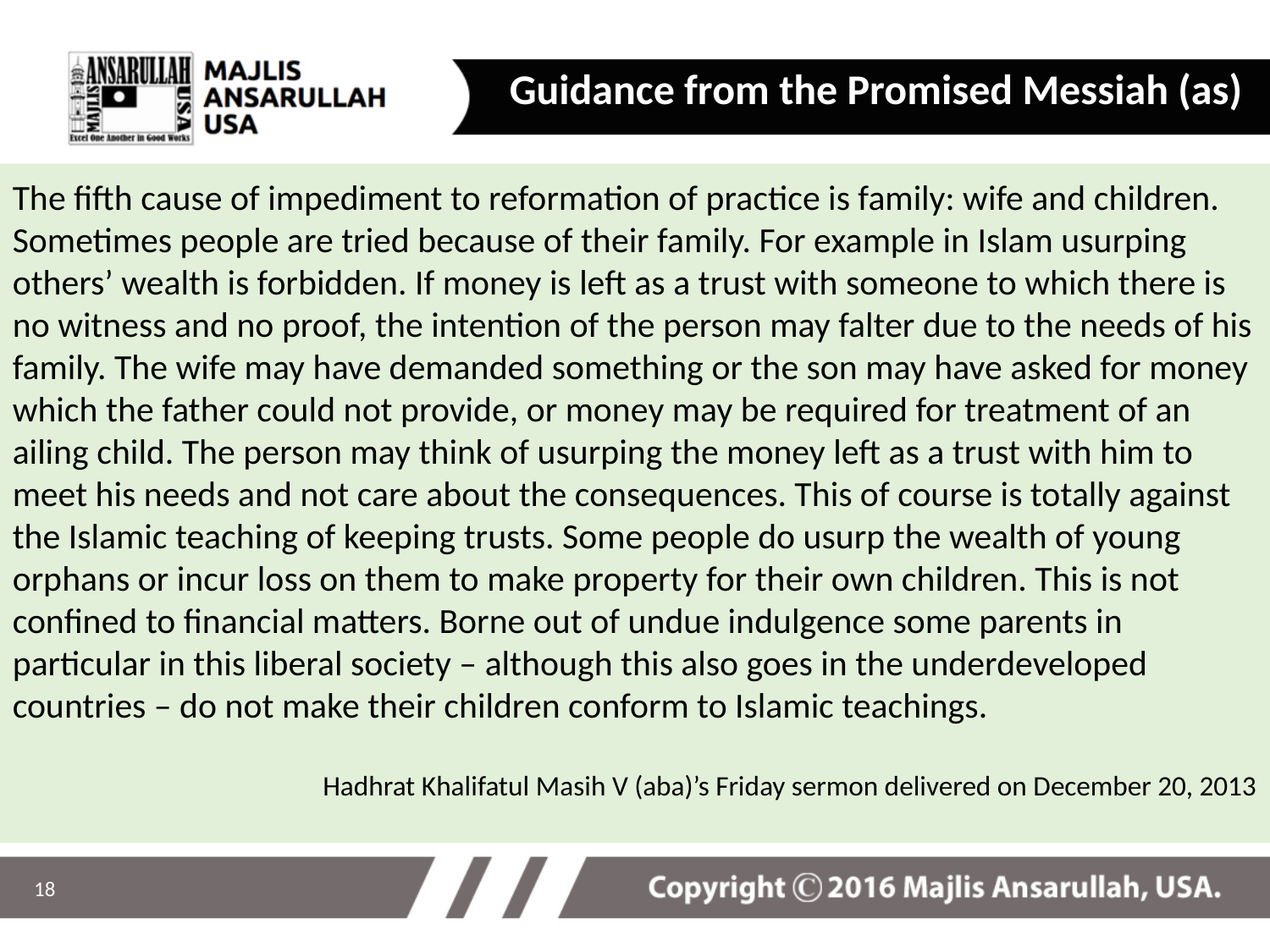

Guidance from the Promised Messiah (as)

The fifth cause of impediment to reformation of practice is family: wife and children. Sometimes people are tried because of their family. For example in Islam usurping others’ wealth is forbidden. If money is left as a trust with someone to which there is no witness and no proof, the intention of the person may falter due to the needs of his family. The wife may have demanded something or the son may have asked for money which the father could not provide, or money may be required for treatment of an ailing child. The person may think of usurping the money left as a trust with him to meet his needs and not care about the consequences. This of course is totally against the Islamic teaching of keeping trusts. Some people do usurp the wealth of young orphans or incur loss on them to make property for their own children. This is not confined to financial matters. Borne out of undue indulgence some parents in particular in this liberal society – although this also goes in the underdeveloped countries – do not make their children conform to Islamic teachings.

Hadhrat Khalifatul Masih V (aba)’s Friday sermon delivered on December 20, 2013
18